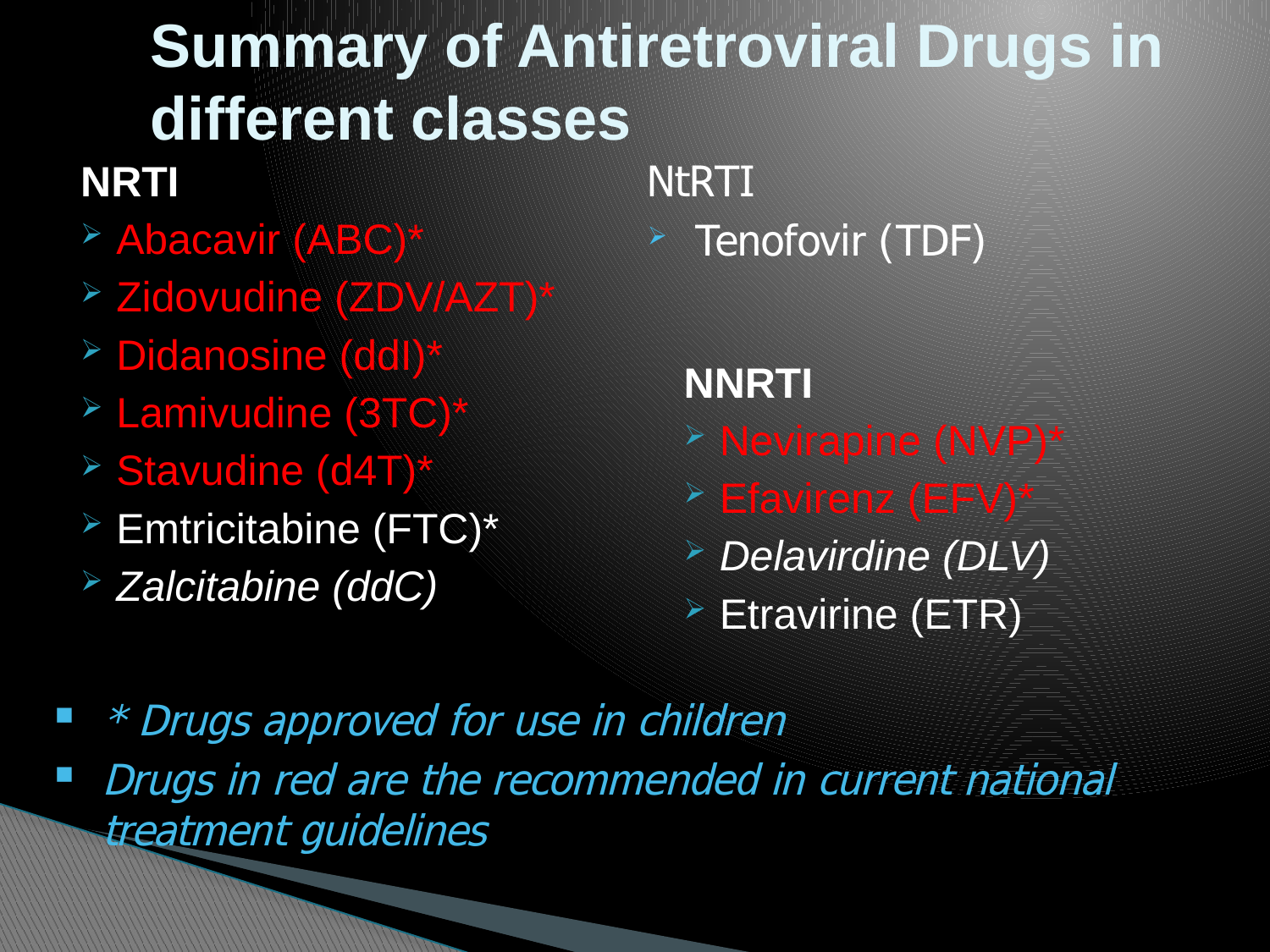

# Summary of Antiretroviral Drugs in different classes
NRTI
Abacavir (ABC)*
Zidovudine (ZDV/AZT)*
Didanosine (ddI)*
Lamivudine (3TC)*
Stavudine (d4T)*
Emtricitabine (FTC)*
Zalcitabine (ddC)

NtRTI
Tenofovir (TDF)

NNRTI
Nevirapine (NVP)*
Efavirenz (EFV)*
Delavirdine (DLV)
Etravirine (ETR)

* Drugs approved for use in children
Drugs in red are the recommended in current national treatment guidelines